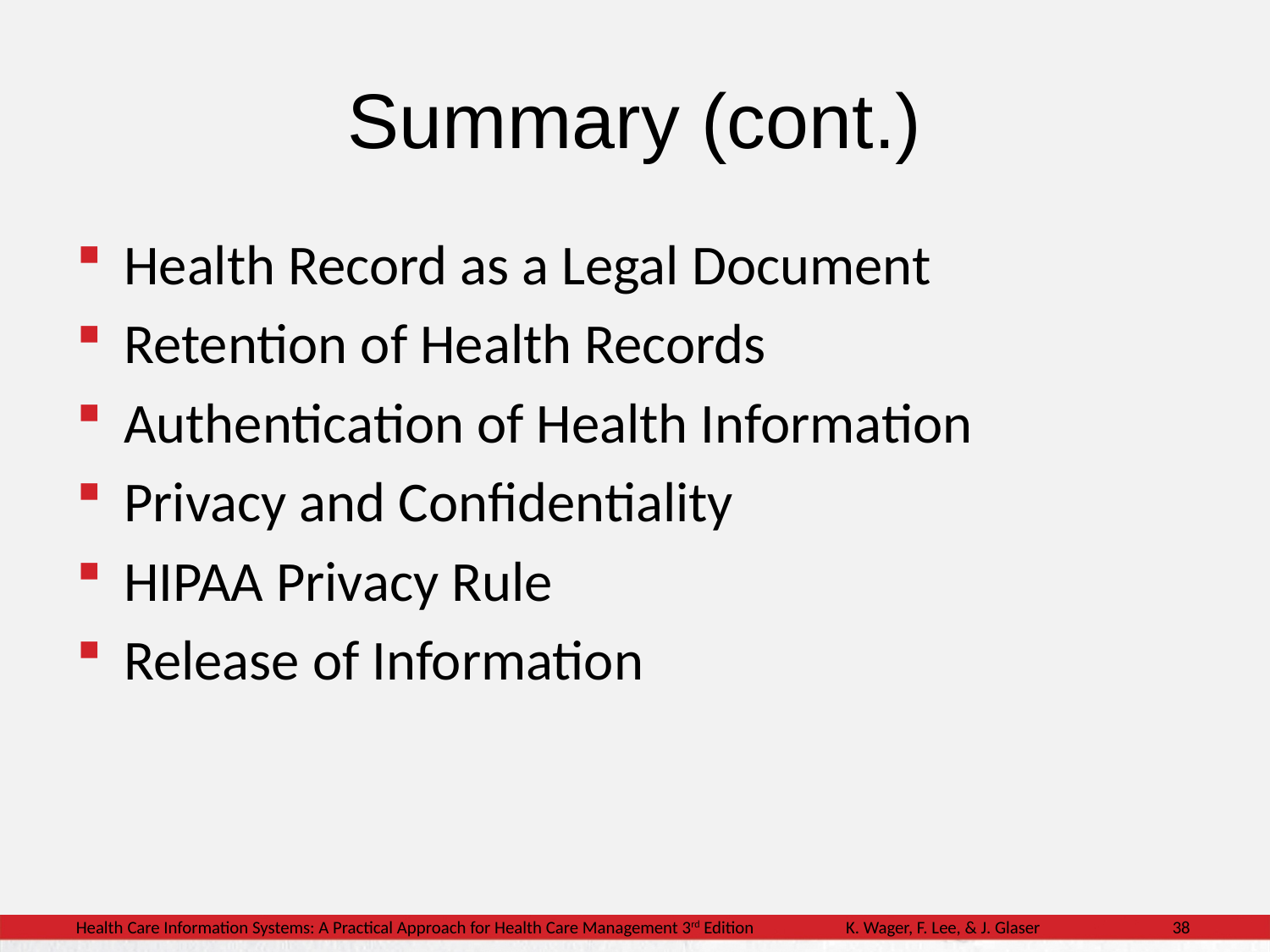

# Summary (cont.)
Health Record as a Legal Document
Retention of Health Records
Authentication of Health Information
Privacy and Confidentiality
HIPAA Privacy Rule
Release of Information